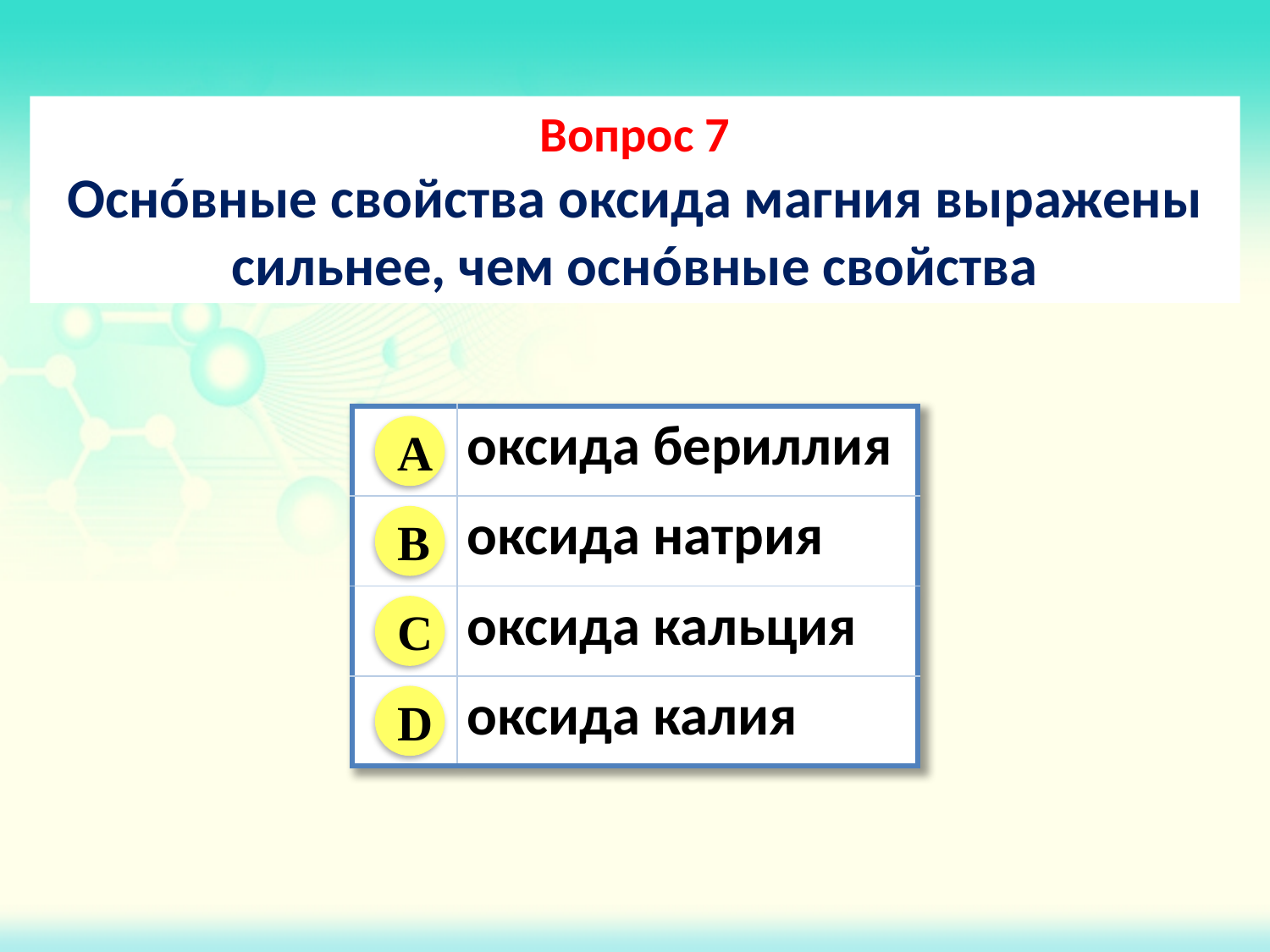

Вопрос 7
Оснóвные свойства оксида магния выражены сильнее, чем оснóвные свойства
|  | оксида бериллия |
| --- | --- |
|  | оксида натрия |
|  | оксида кальция |
|  | оксида калия |
A
B
C
D